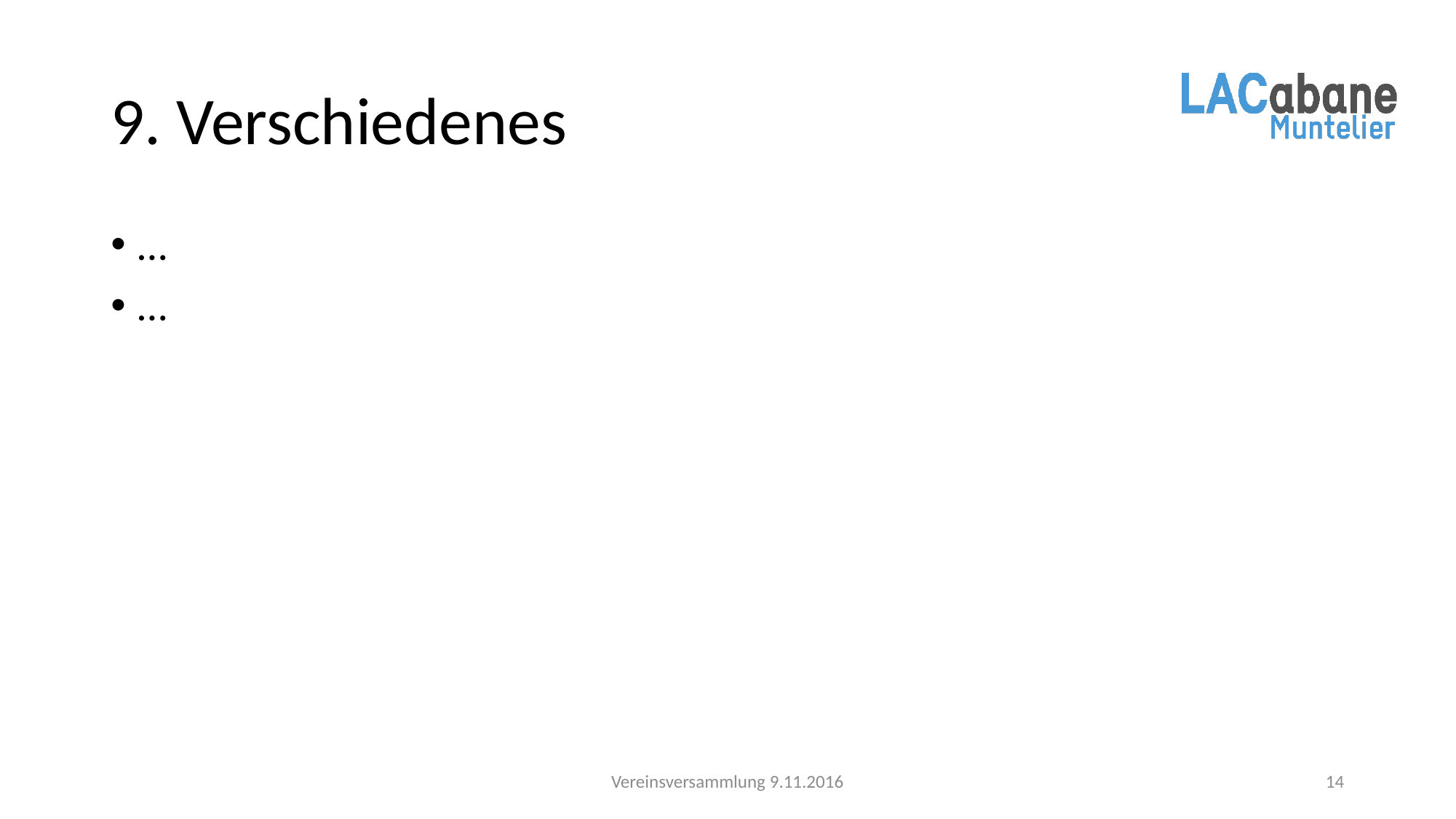

# 9. Verschiedenes
…
…
Vereinsversammlung 9.11.2016
14